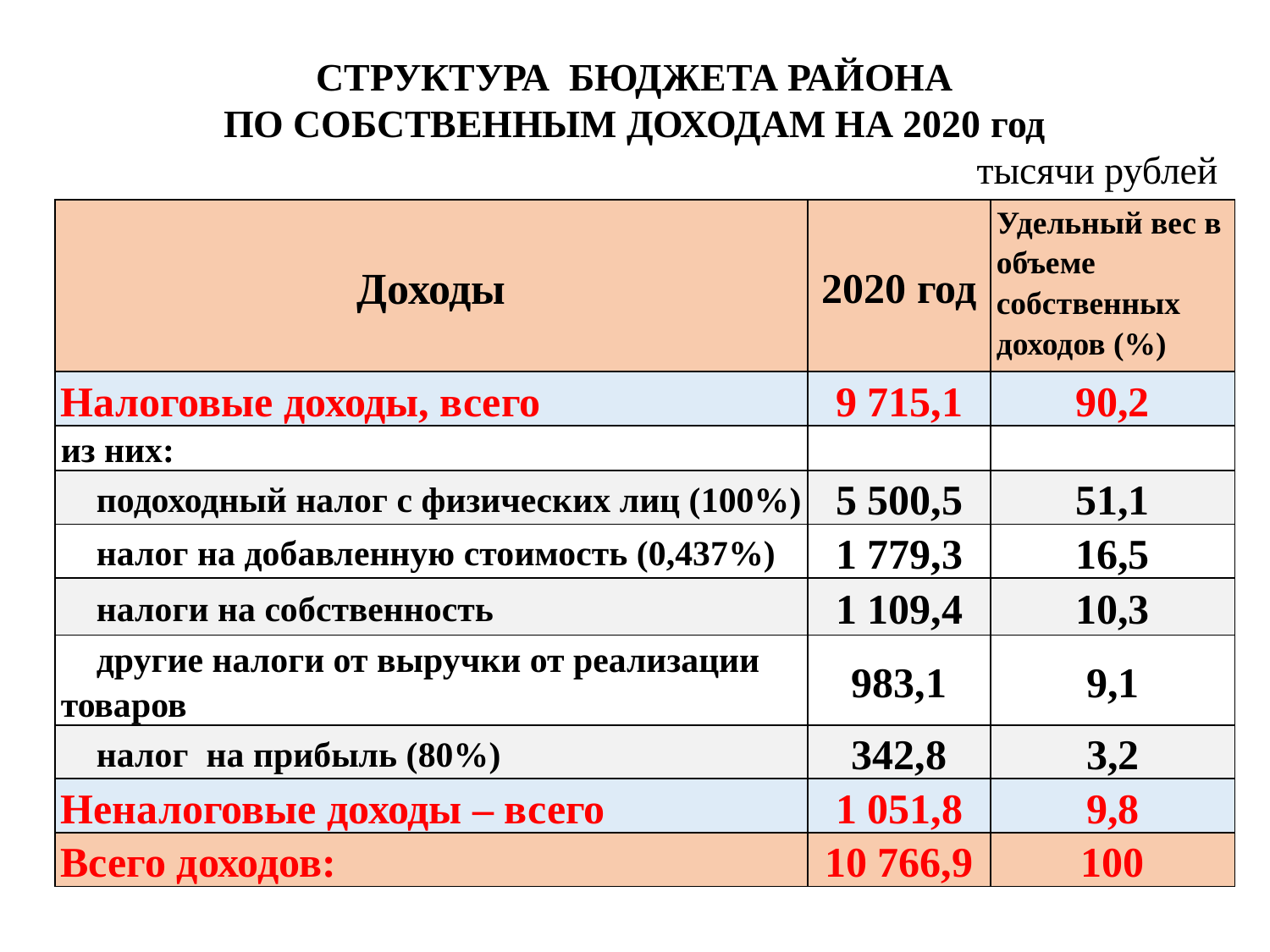

СТРУКТУРА  БЮДЖЕТА РАЙОНА
ПО СОБСТВЕННЫМ ДОХОДАМ НА 2020 год
                                                                                               тысячи рублей

| Доходы | 2020 год | Удельный вес в объеме собственных доходов (%) |
| --- | --- | --- |
| Налоговые доходы, всего | 9 715,1 | 90,2 |
| из них: |  |  |
| подоходный налог с физических лиц (100%) | 5 500,5 | 51,1 |
| налог на добавленную стоимость (0,437%) | 1 779,3 | 16,5 |
| налоги на собственность | 1 109,4 | 10,3 |
| другие налоги от выручки от реализации товаров | 983,1 | 9,1 |
| налог на прибыль (80%) | 342,8 | 3,2 |
| Неналоговые доходы – всего | 1 051,8 | 9,8 |
| Всего доходов: | 10 766,9 | 100 |